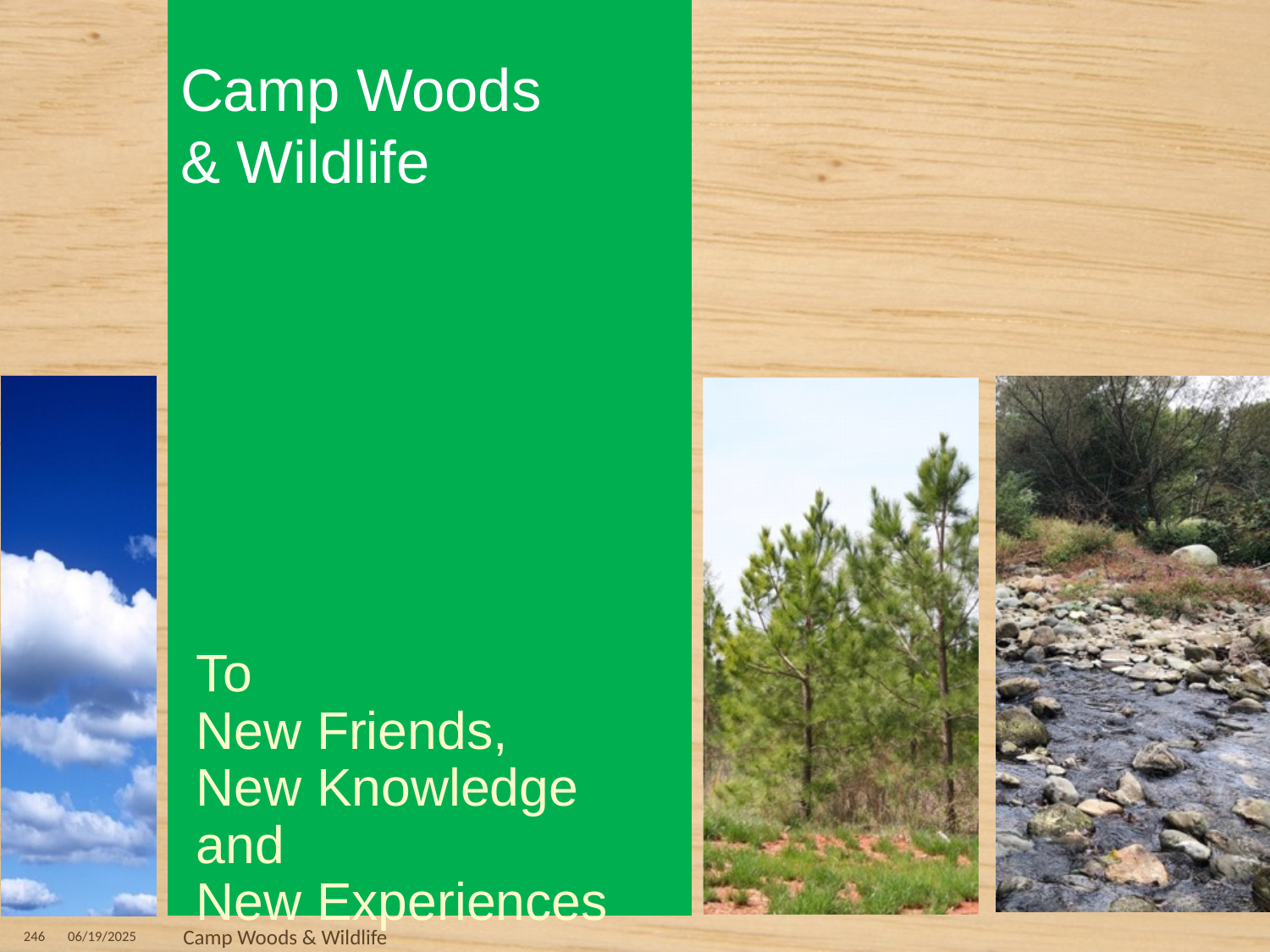

# Camp Woods & Wildlife
To
New Friends,
New Knowledge and
New Experiences
246
06/19/2025
Camp Woods & Wildlife